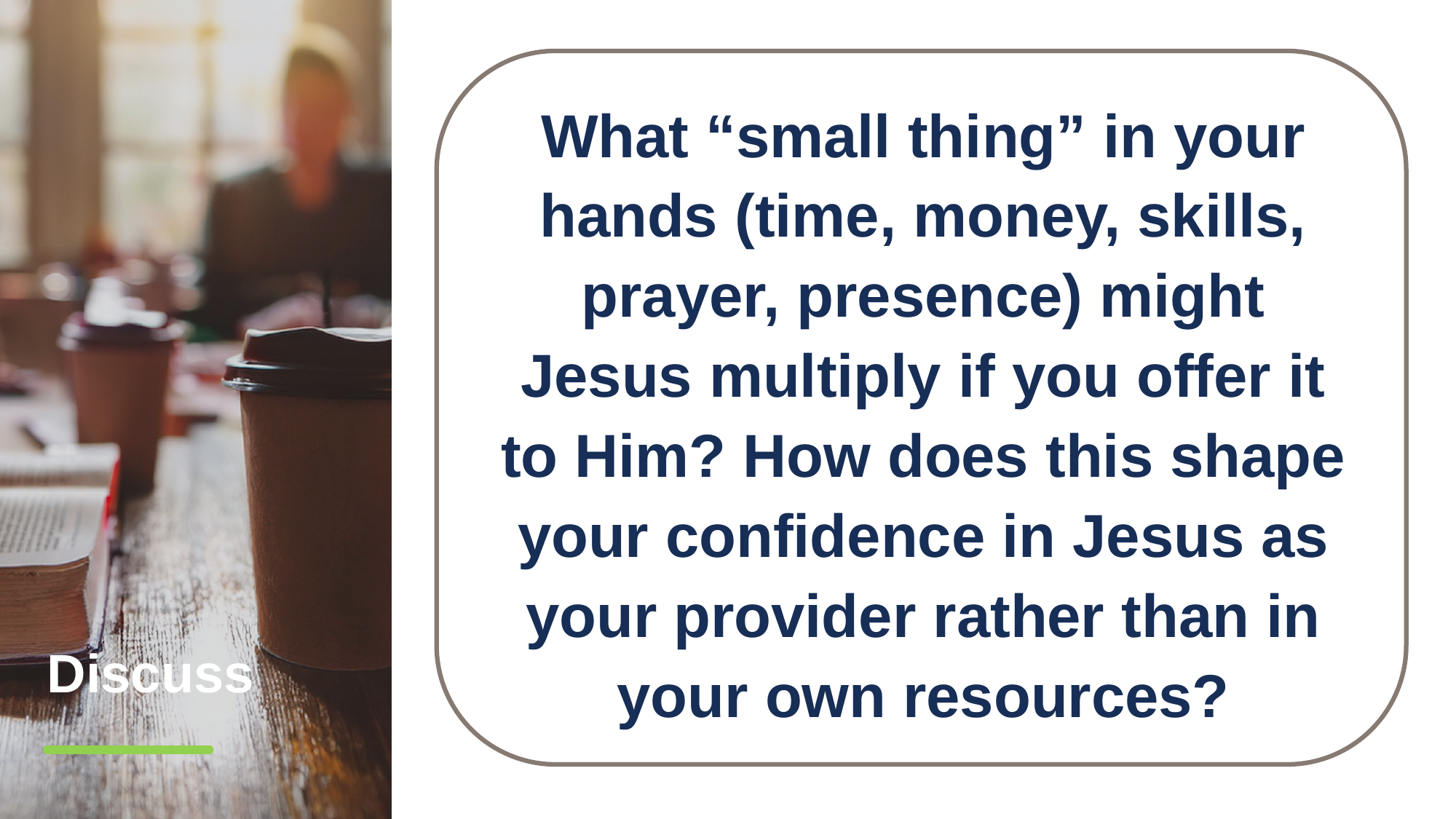

What “small thing” in your hands (time, money, skills, prayer, presence) might Jesus multiply if you offer it to Him? How does this shape your confidence in Jesus as your provider rather than in your own resources?
# Discuss